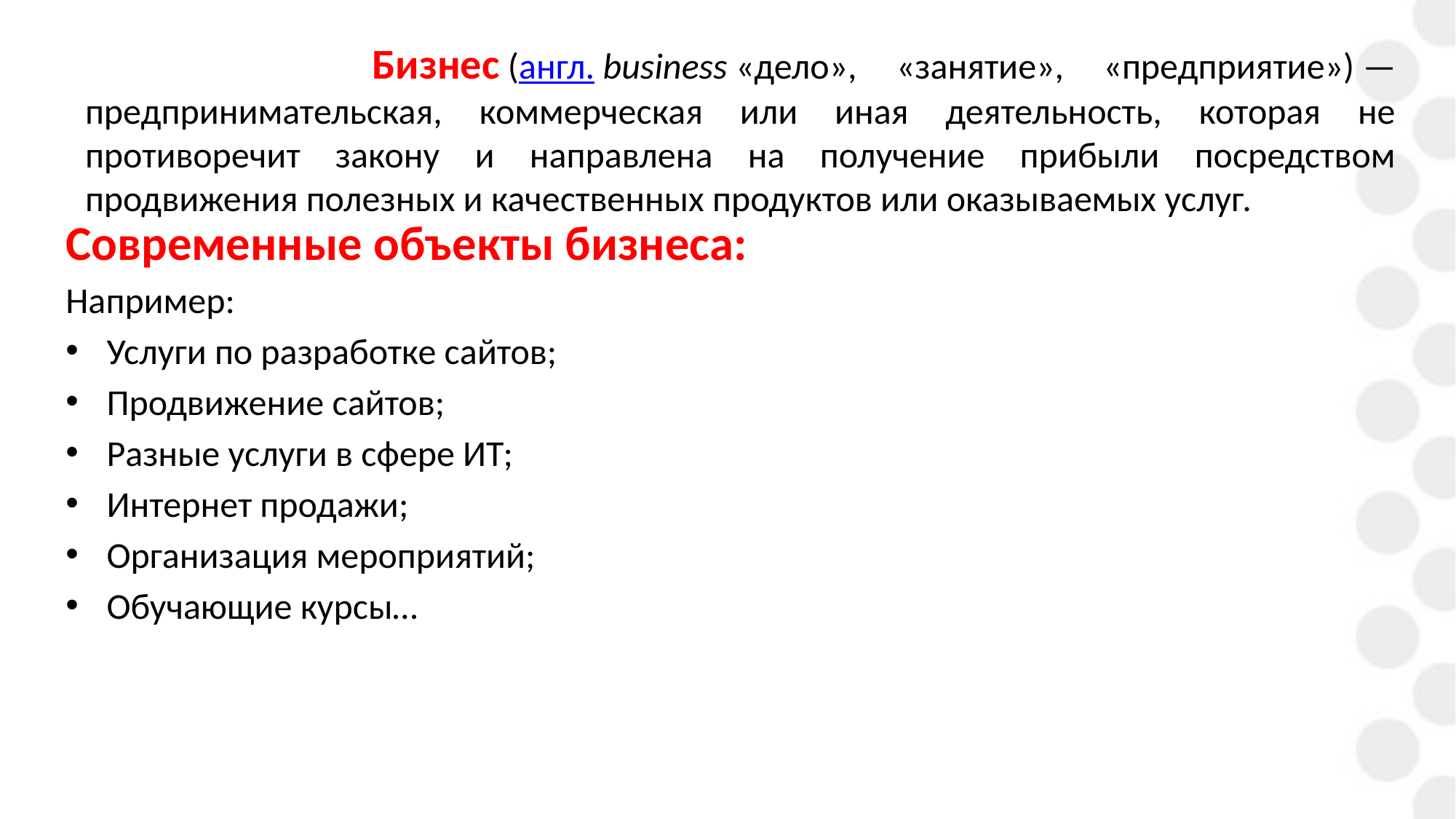

Бизнес (англ. business «дело», «занятие», «предприятие») — предпринимательская, коммерческая или иная деятельность, которая не противоречит закону и направлена на получение прибыли посредством продвижения полезных и качественных продуктов или оказываемых услуг.

Современные объекты бизнеса:
Например:
Услуги по разработке сайтов;
Продвижение сайтов;
Разные услуги в сфере ИТ;
Интернет продажи;
Организация мероприятий;
Обучающие курсы…